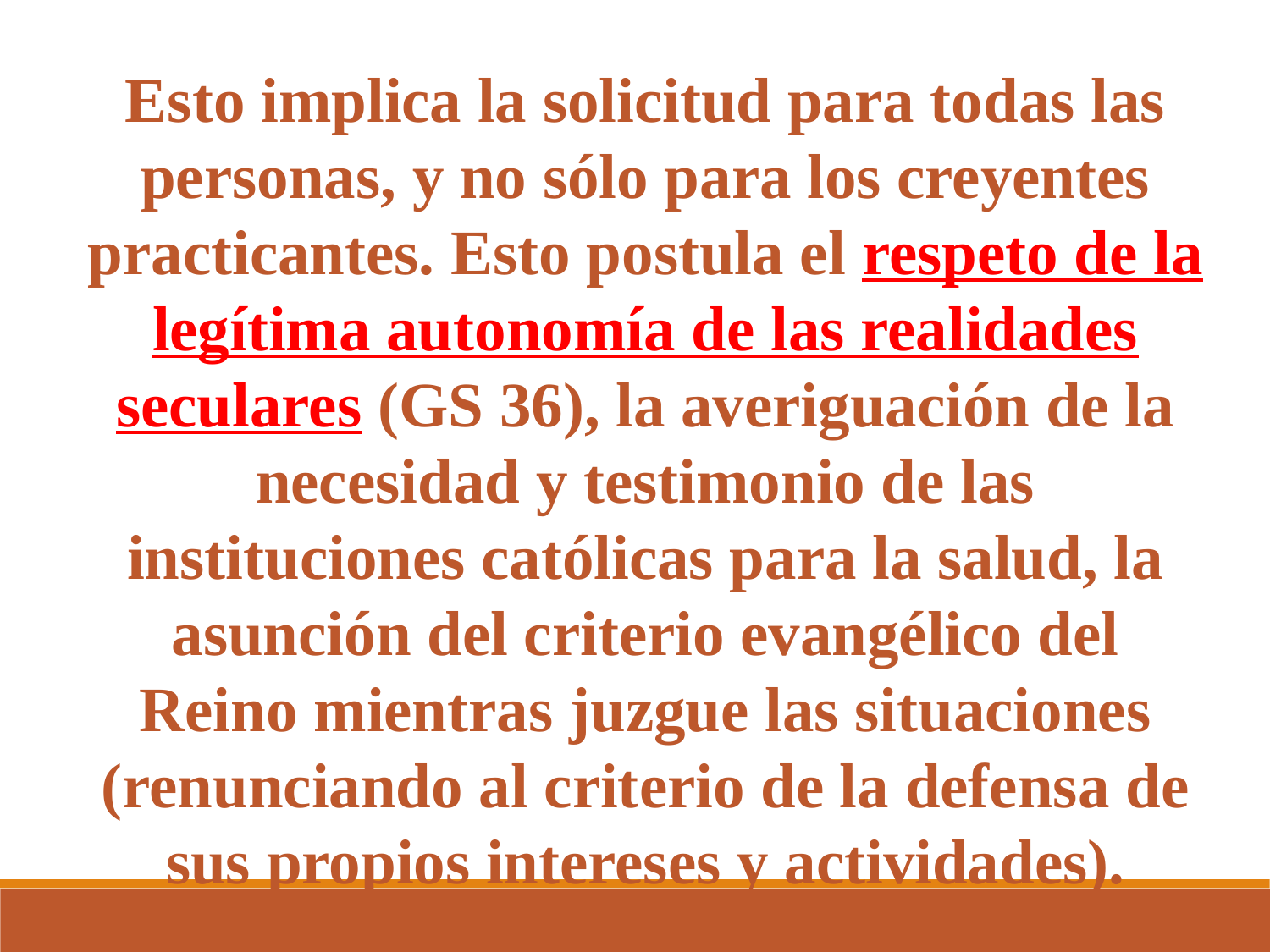

Esto implica la solicitud para todas las personas, y no sólo para los creyentes practicantes. Esto postula el respeto de la legítima autonomía de las realidades seculares (GS 36), la averiguación de la necesidad y testimonio de las instituciones católicas para la salud, la asunción del criterio evangélico del Reino mientras juzgue las situaciones (renunciando al criterio de la defensa de sus propios intereses y actividades).